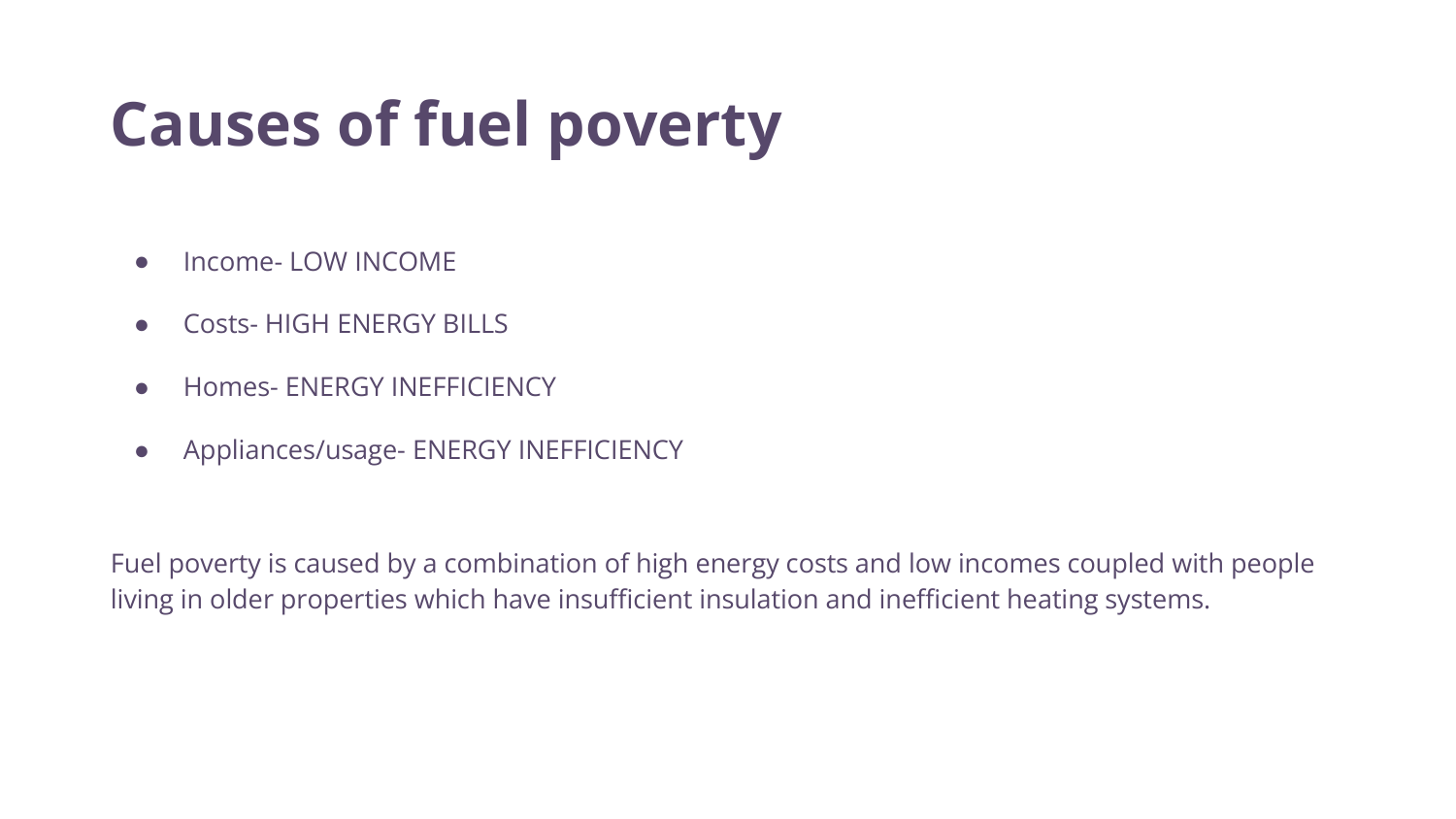

# Causes of fuel poverty

Income- LOW INCOME
Costs- HIGH ENERGY BILLS
Homes- ENERGY INEFFICIENCY
Appliances/usage- ENERGY INEFFICIENCY

Fuel poverty is caused by a combination of high energy costs and low incomes coupled with people living in older properties which have insufficient insulation and inefficient heating systems.